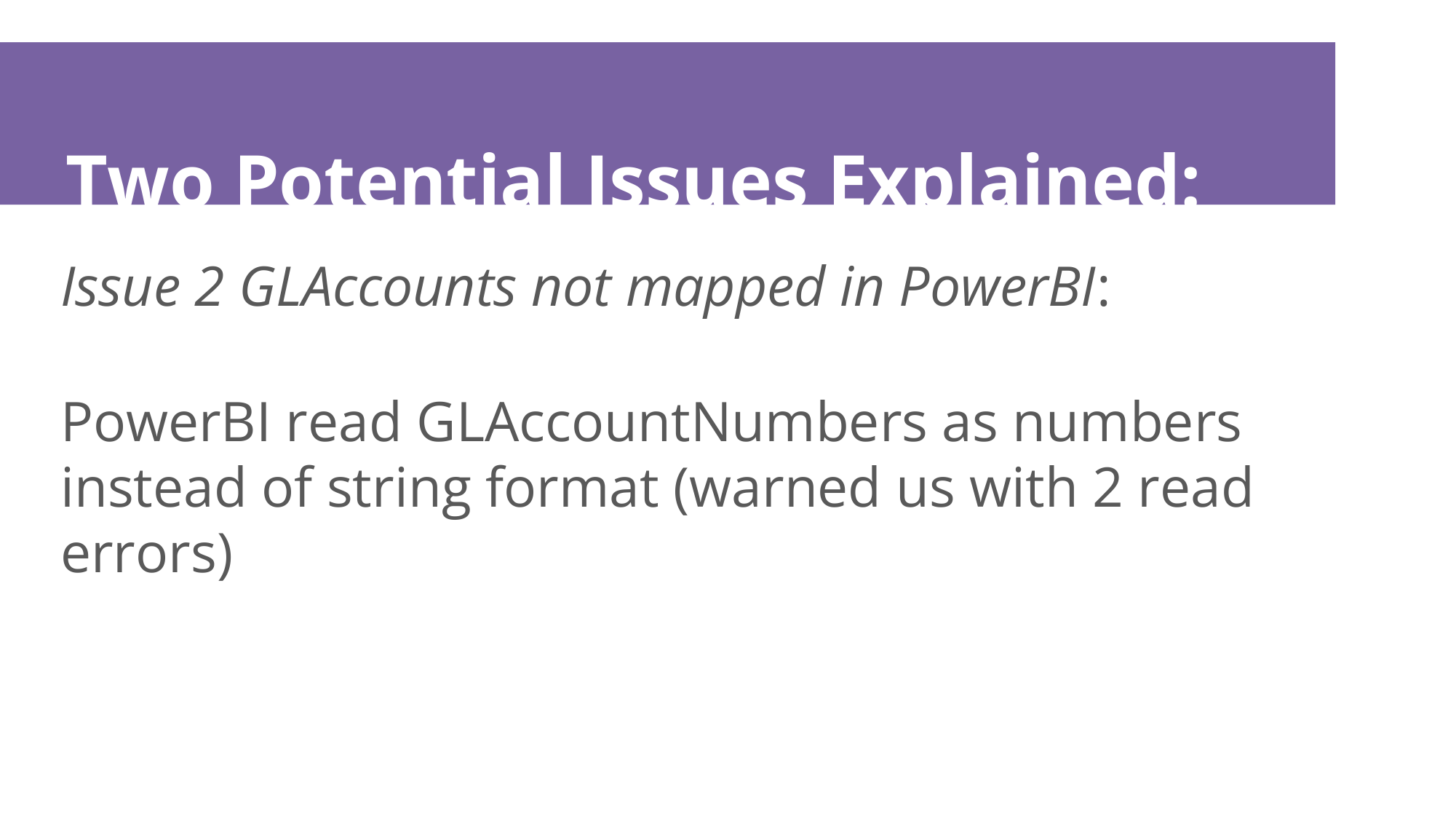

# Two Potential Issues Explained:
Issue 2 GLAccounts not mapped in PowerBI:

PowerBI read GLAccountNumbers as numbers instead of string format (warned us with 2 read errors)